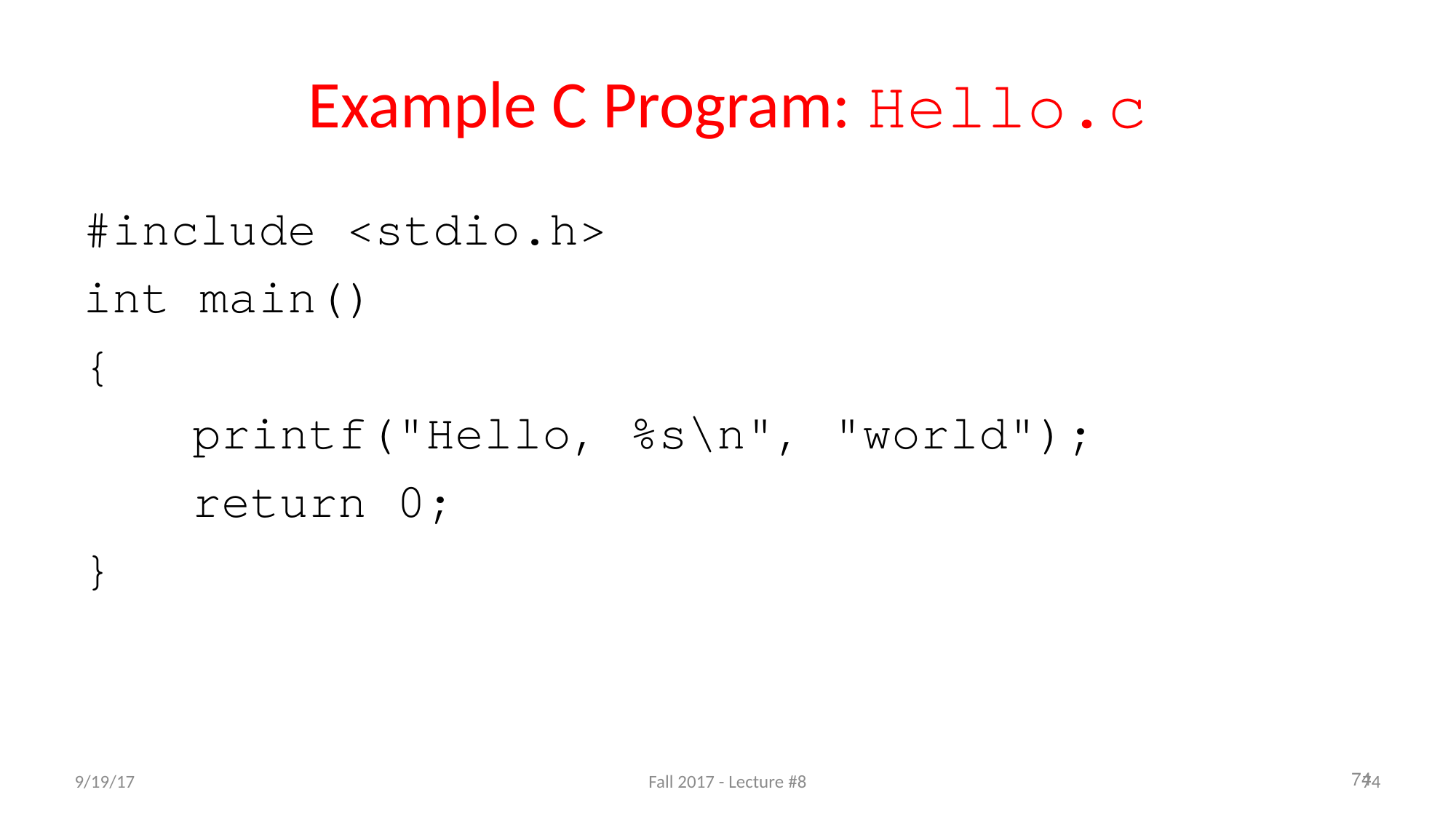

# Example C Program: Hello.c
#include <stdio.h>
int main()
{
	printf("Hello, %s\n", "world");
	return 0;
}

74
9/19/17
Fall 2017 - Lecture #8
74